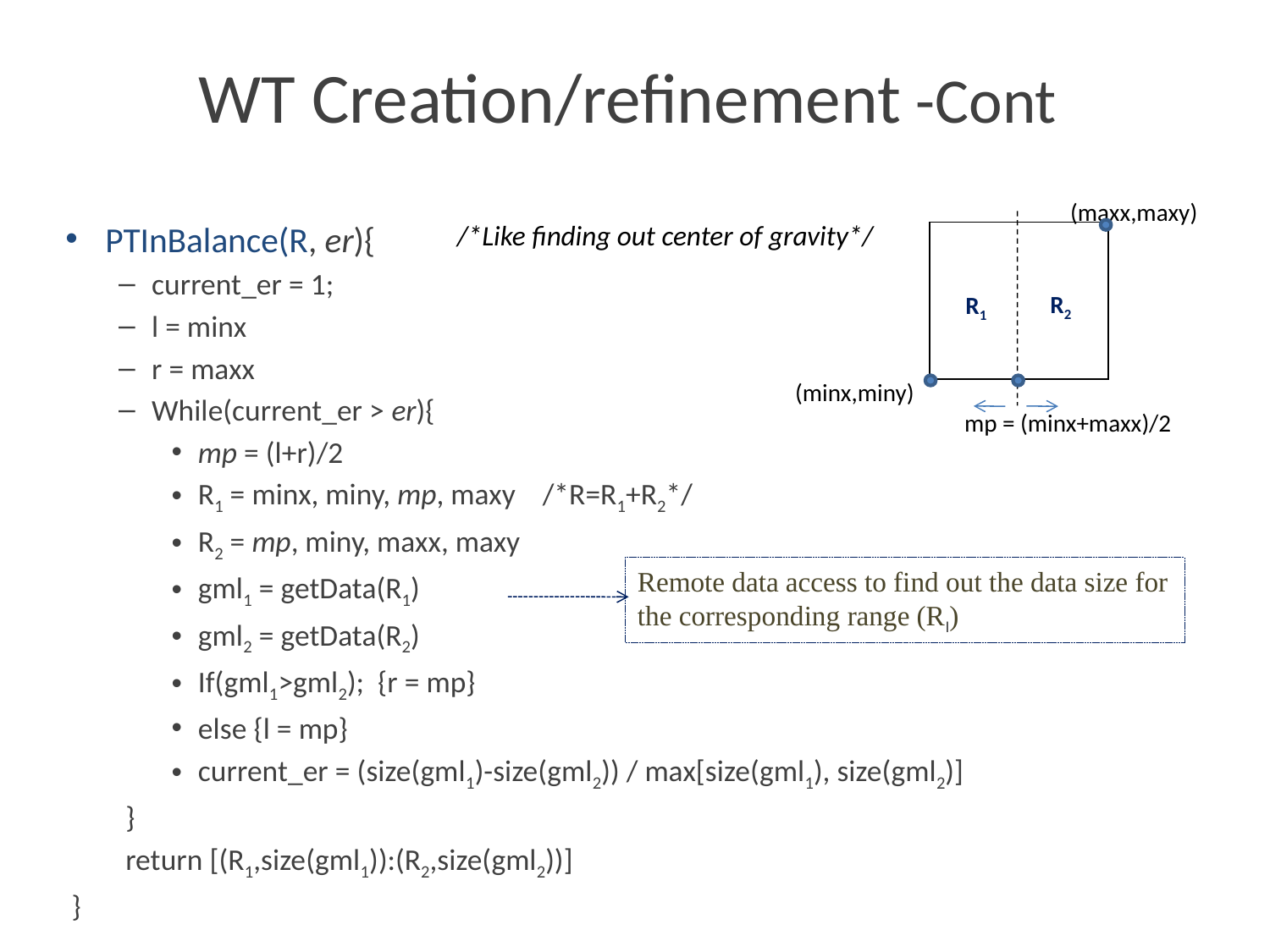

WT Creation/refinement -Cont
(maxx,maxy)

R2
R1
(minx,miny)
mp = (minx+maxx)/2

PTInBalance(R, er){
current_er = 1;
l = minx
r = maxx
While(current_er > er){
mp = (l+r)/2
R1 = minx, miny, mp, maxy    /*R=R1+R2*/
R2 = mp, miny, maxx, maxy
gml1 = getData(R1)
gml2 = getData(R2)
If(gml1>gml2);  {r = mp}
else {l = mp}
current_er = (size(gml1)-size(gml2)) / max[size(gml1), size(gml2)]
}
return [(R1,size(gml1)):(R2,size(gml2))]
}
Remote data access to find out the data size for the corresponding range (RI)
/*Like finding out center of gravity*/
20